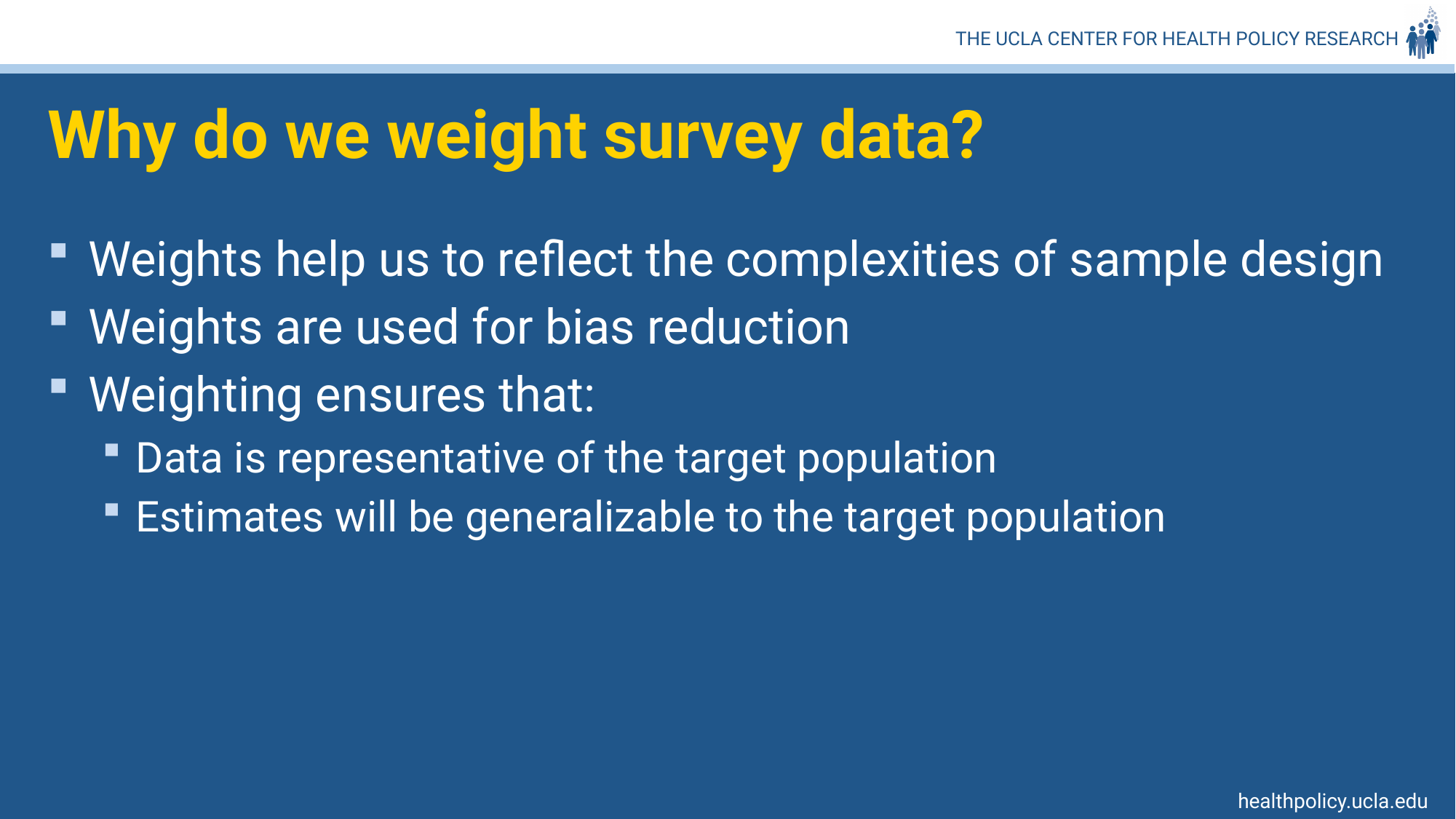

# Why do we weight survey data?
Weights help us to reflect the complexities of sample design
Weights are used for bias reduction
Weighting ensures that:
Data is representative of the target population
Estimates will be generalizable to the target population